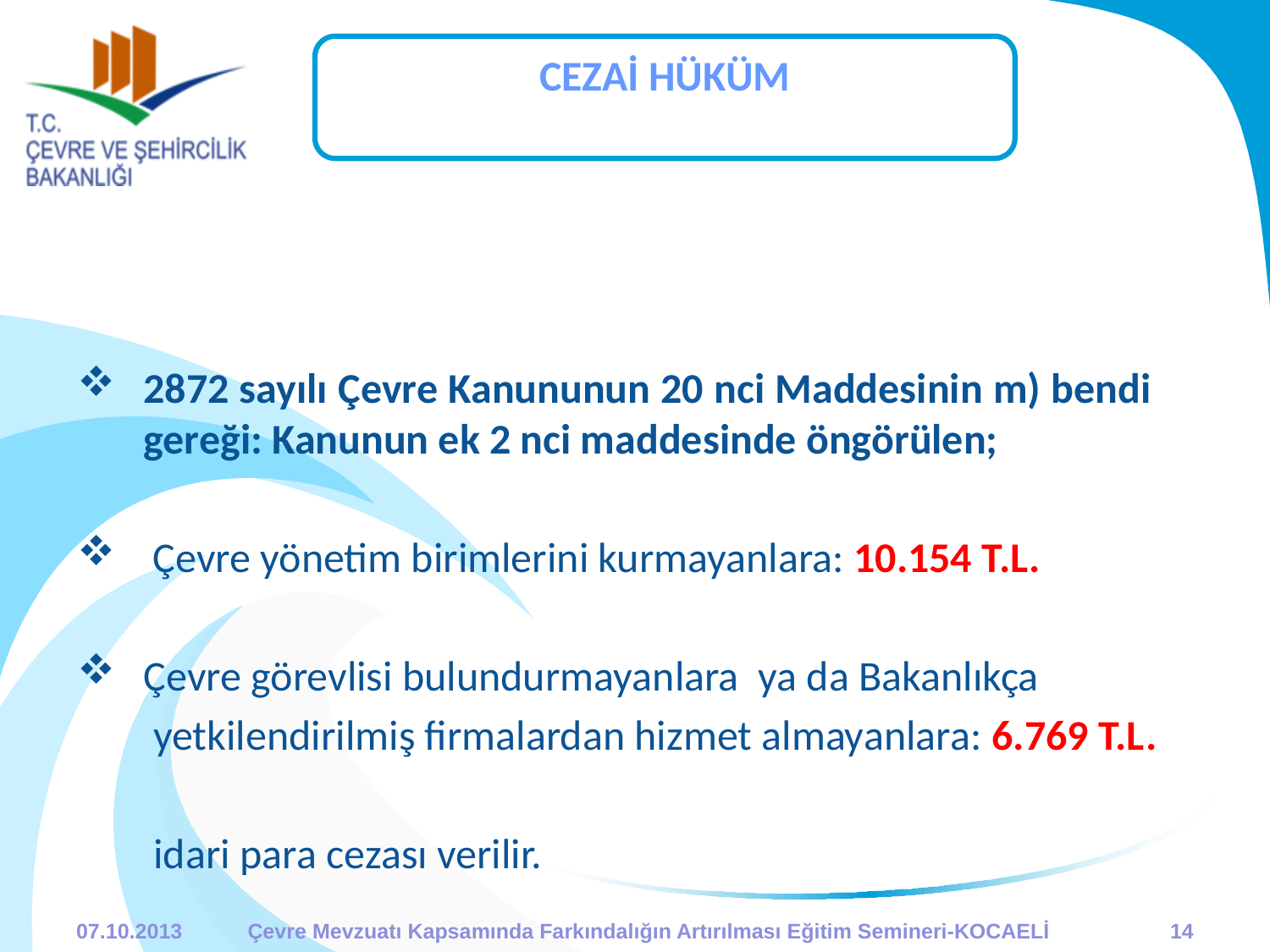

CEZAİ HÜKÜM

2872 sayılı Çevre Kanununun 20 nci Maddesinin m) bendi  gereği: Kanunun ek 2 nci maddesinde öngörülen;

 Çevre yönetim birimlerini kurmayanlara: 10.154 T.L.

Çevre görevlisi bulundurmayanlara  ya da Bakanlıkça
        yetkilendirilmiş firmalardan hizmet almayanlara: 6.769 T.L.

        idari para cezası verilir.
07.10.2013
Çevre Mevzuatı Kapsamında Farkındalığın Artırılması Eğitim Semineri-KOCAELİ
14